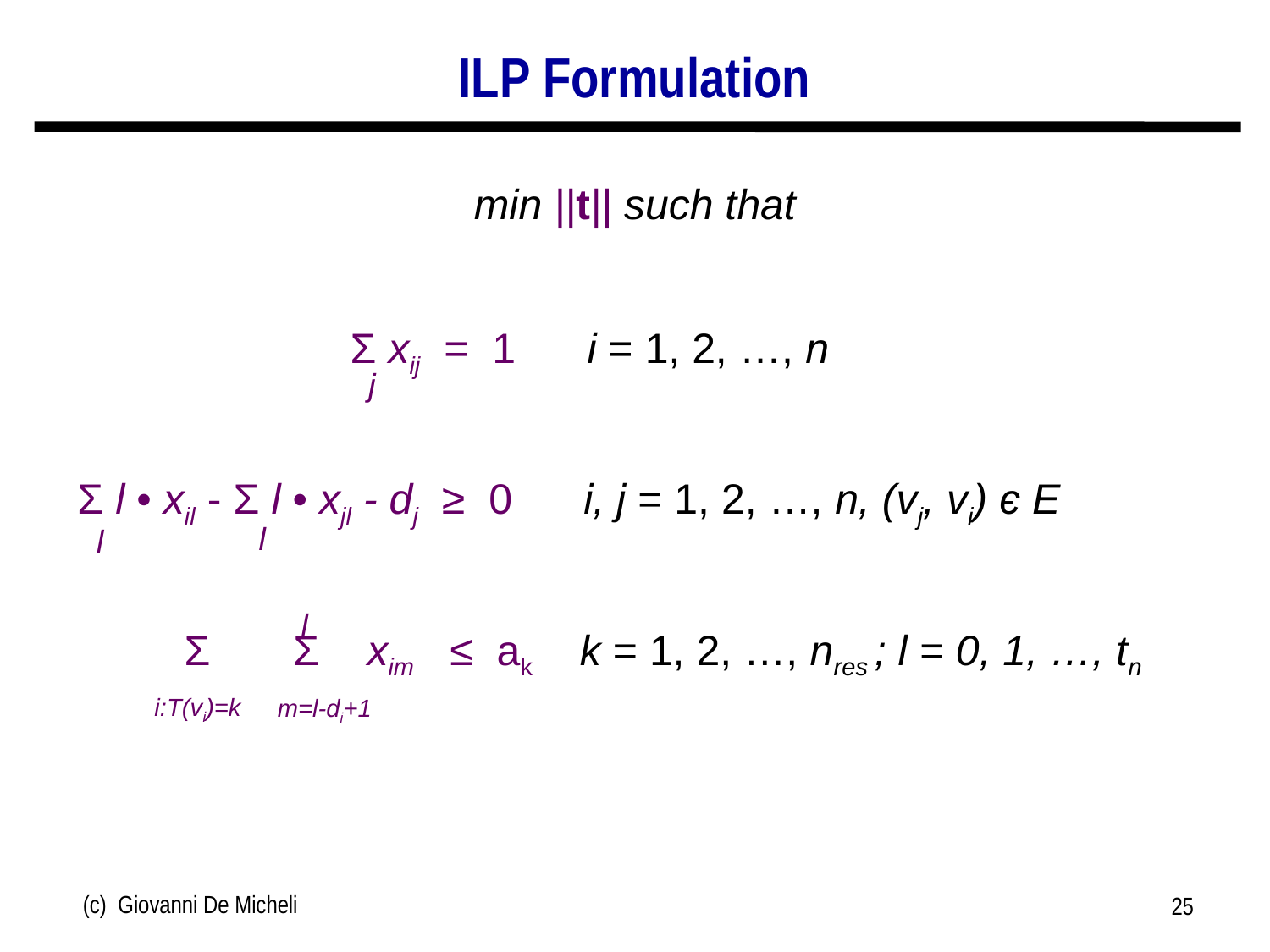

# ILP Formulation
min ||t|| such that

                       Σ xij  =  1      i = 1, 2, …, n

Σ l • xil - Σ l • xjl - dj  ≥  0      i, j = 1, 2, …, n, (vj, vi) є E

         Σ       Σ    xim   ≤  ak    k = 1, 2, …, nres ; l = 0, 1, …, tn
j
l
l
l
i:T(vi)=k
m=l-di+1
(c)  Giovanni De Micheli
25